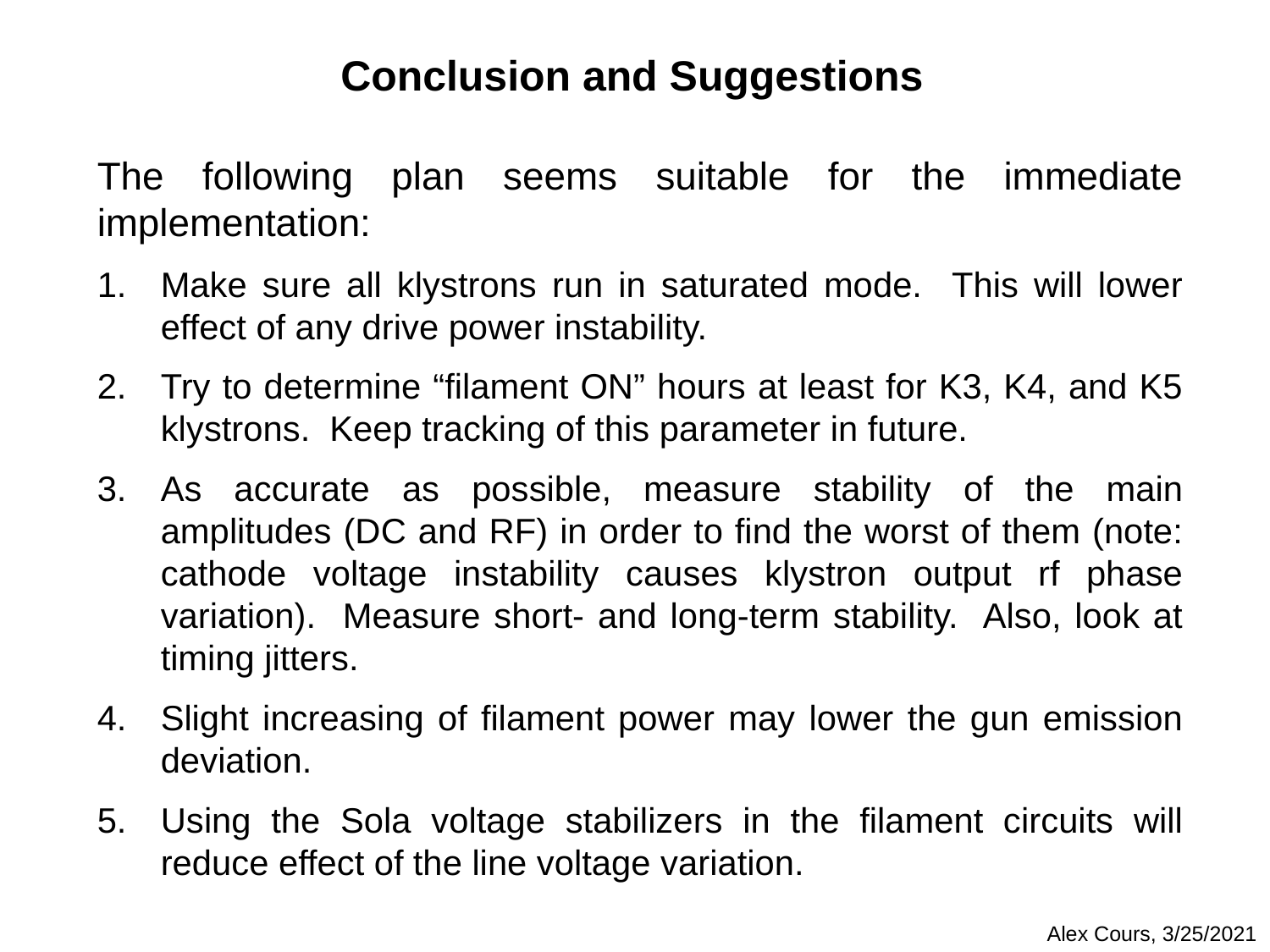

Conclusion and Suggestions
The following plan seems suitable for the immediate implementation:
Make sure all klystrons run in saturated mode.  This will lower effect of any drive power instability.
Try to determine “filament ON” hours at least for K3, K4, and K5 klystrons.  Keep tracking of this parameter in future.
As accurate as possible, measure stability of the main amplitudes (DC and RF) in order to find the worst of them (note: cathode voltage instability causes klystron output rf phase variation).  Measure short- and long-term stability.  Also, look at timing jitters.
Slight increasing of filament power may lower the gun emission deviation.
Using the Sola voltage stabilizers in the filament circuits will reduce effect of the line voltage variation.
Alex Cours, 3/25/2021